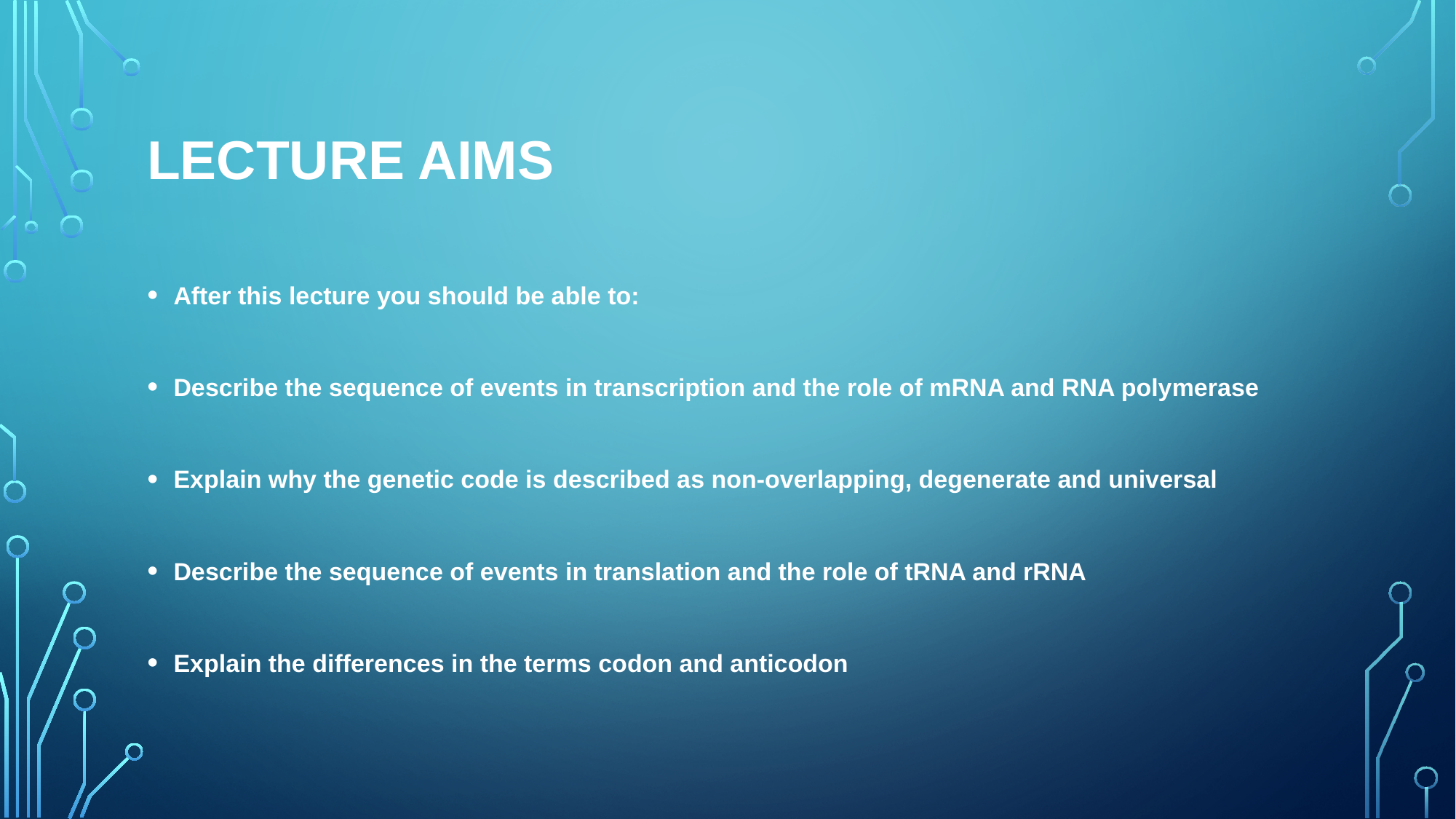

# Lecture aims
After this lecture you should be able to:

Describe the sequence of events in transcription and the role of mRNA and RNA polymerase

Explain why the genetic code is described as non-overlapping, degenerate and universal

Describe the sequence of events in translation and the role of tRNA and rRNA

Explain the differences in the terms codon and anticodon